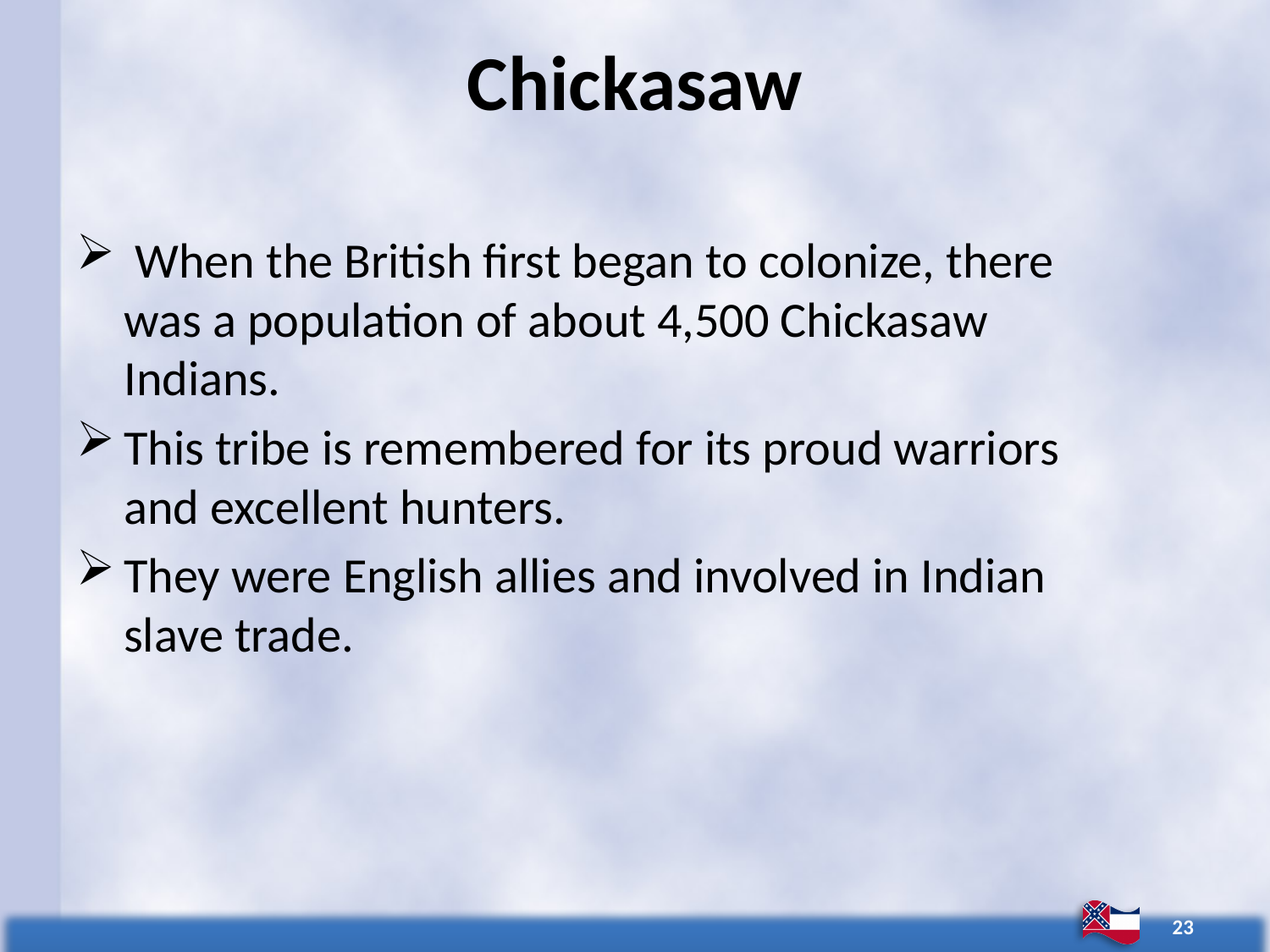

# Chickasaw
 When the British first began to colonize, there was a population of about 4,500 Chickasaw Indians.
This tribe is remembered for its proud warriors and excellent hunters.
They were English allies and involved in Indian slave trade.